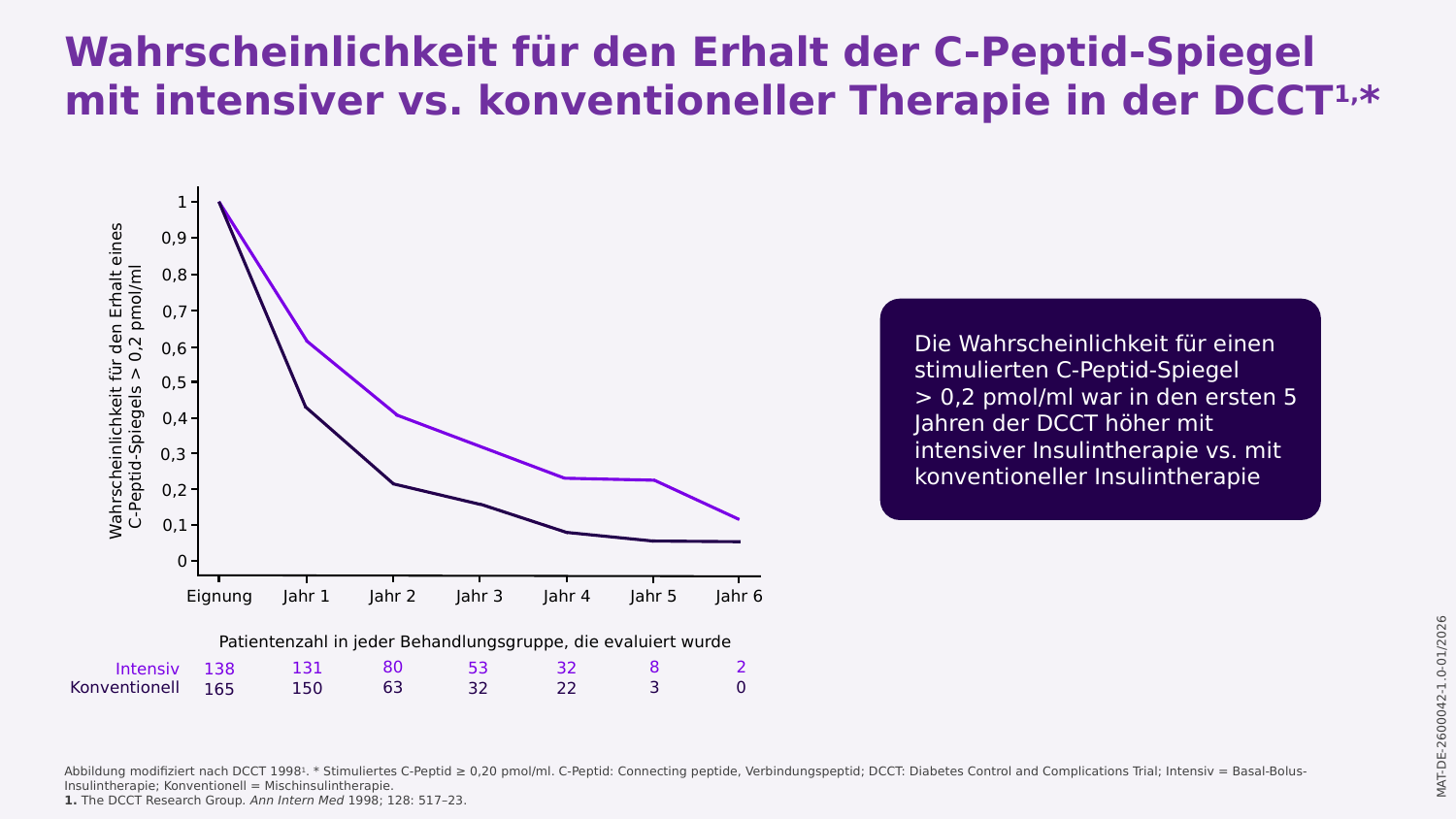

Wahrscheinlichkeit für den Erhalt der C-Peptid-Spiegel mit intensiver vs. konventioneller Therapie in der DCCT1,*
1
0,9
0,8
Die Wahrscheinlichkeit für einen stimulierten C-Peptid-Spiegel      > 0,2 pmol/ml war in den ersten 5 Jahren der DCCT höher mit intensiver Insulintherapie vs. mit konventioneller Insulintherapie
0,7
0,6
Wahrscheinlichkeit für den Erhalt eines C-Peptid-Spiegels > 0,2 pmol/ml
0,5
0,4
0,3
0,2
0,1
0
Jahr 5
Jahr 6
Jahr 3
Jahr 4
Jahr 1
Jahr 2
Eignung
Patientenzahl in jeder Behandlungsgruppe, die evaluiert wurde
2
80
8
53
32
131
138
Intensiv
0
63
3
Konventionell
32
22
150
165
Abbildung modifiziert nach DCCT 19981. * Stimuliertes C-Peptid ≥ 0,20 pmol/ml. C-Peptid: Connecting peptide, Verbindungspeptid; DCCT: Diabetes Control and Complications Trial; Intensiv = Basal-Bolus-Insulintherapie; Konventionell = Mischinsulintherapie.
1. The DCCT Research Group. Ann Intern Med 1998; 128: 517–23.